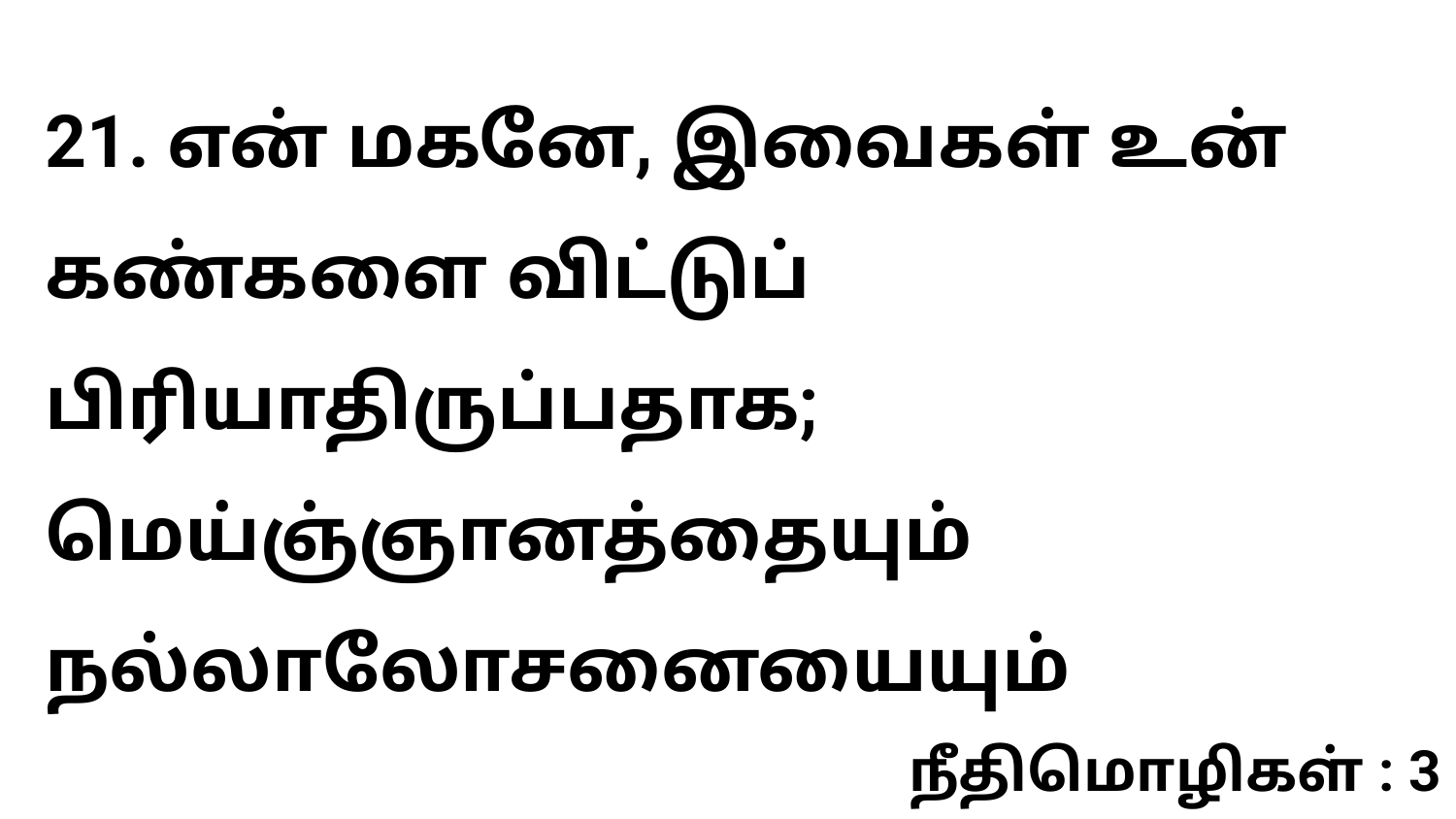

21. என் மகனே, இவைகள் உன் கண்களை விட்டுப் பிரியாதிருப்பதாக; மெய்ஞ்ஞானத்தையும் நல்லாலோசனையையும்
நீதிமொழிகள் : 3